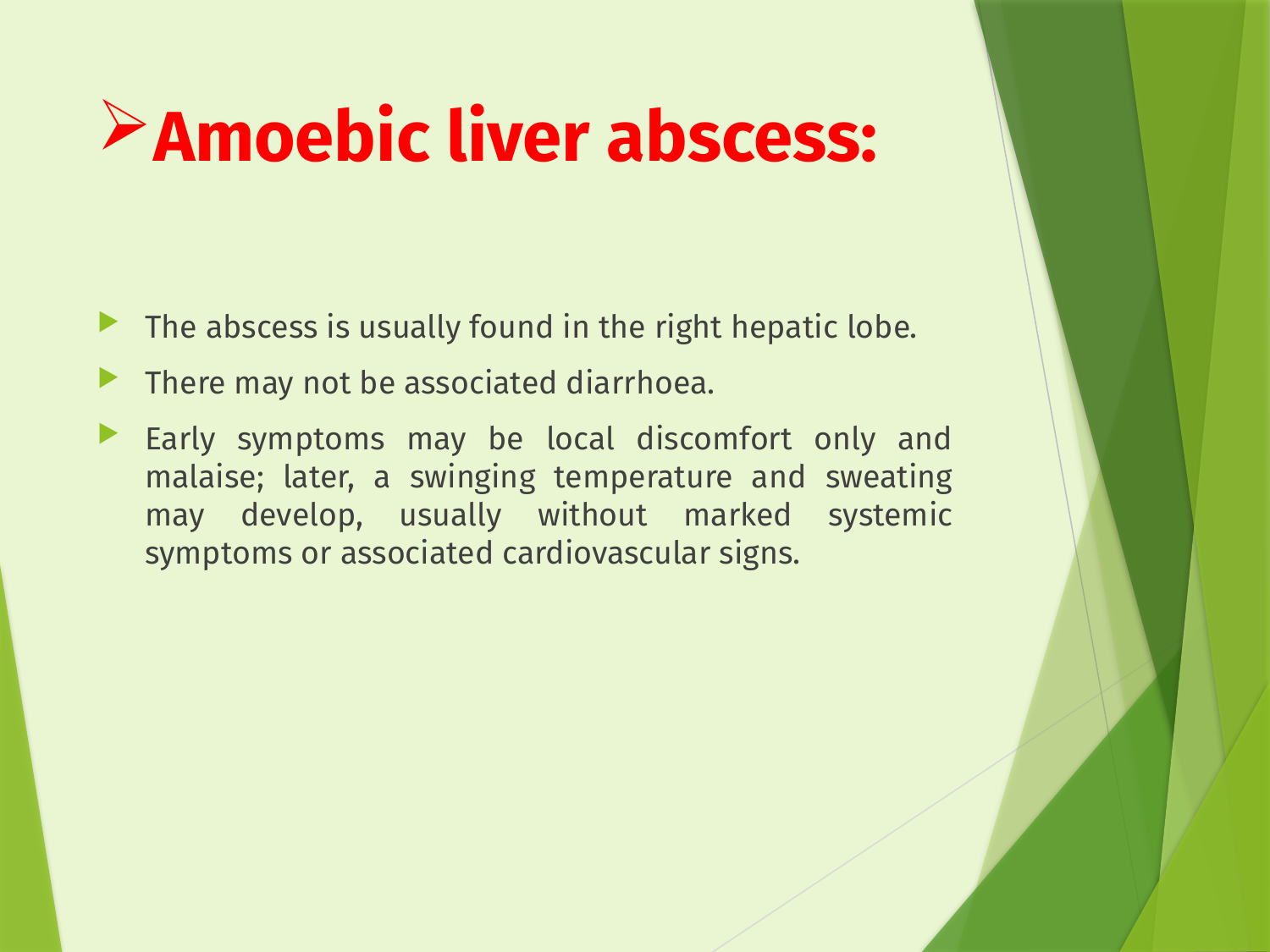

# Amoebic liver abscess:
The abscess is usually found in the right hepatic lobe.
There may not be associated diarrhoea.
Early symptoms may be local discomfort only and malaise; later, a swinging temperature and sweating may develop, usually without marked systemic symptoms or associated cardiovascular signs.